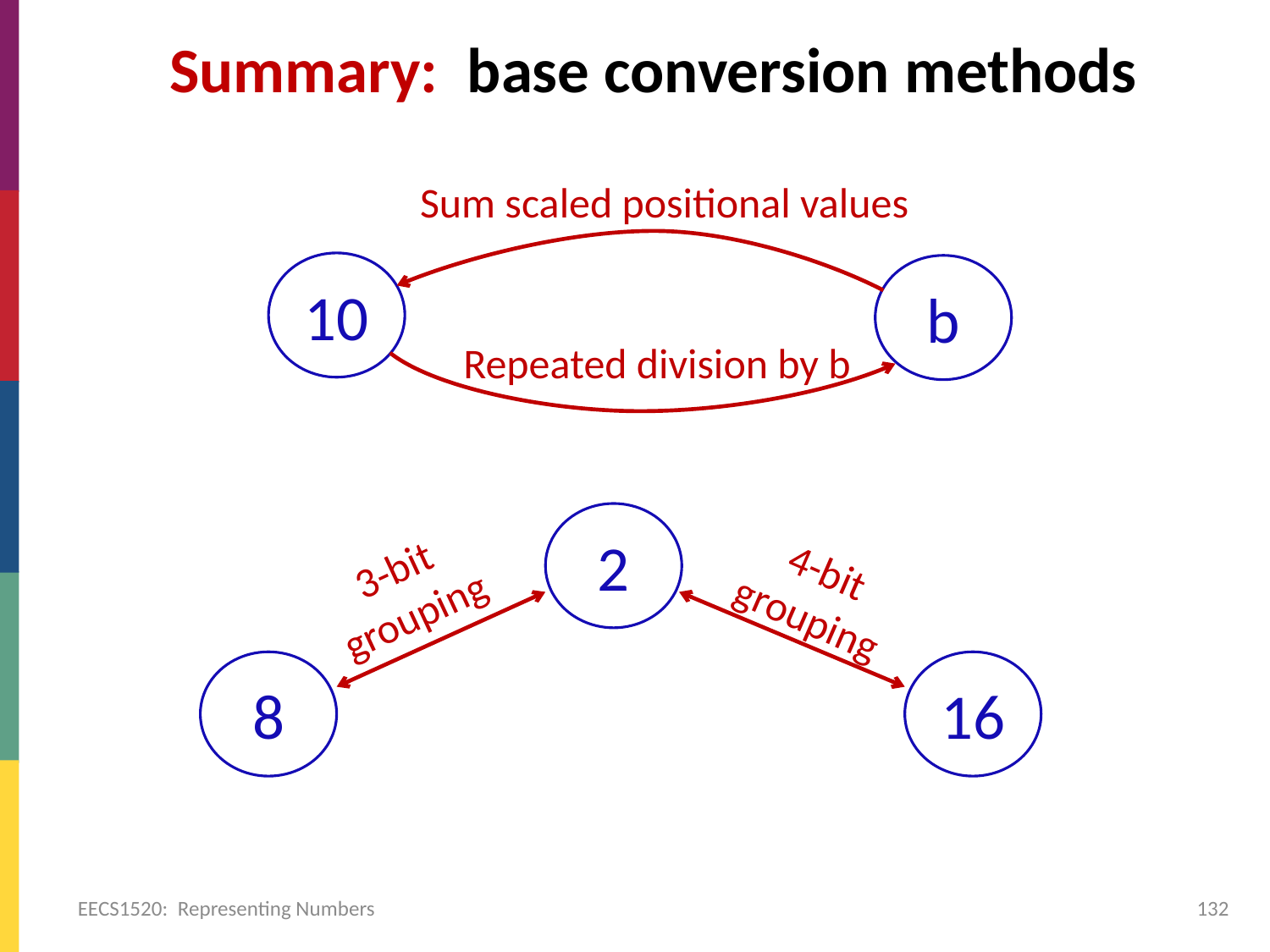

# Summary:  base conversion methods
Sum scaled positional values

10
b
Repeated division by b

2
3-bit
grouping
4-bit
grouping
8
16
EECS1520:  Representing Numbers
132